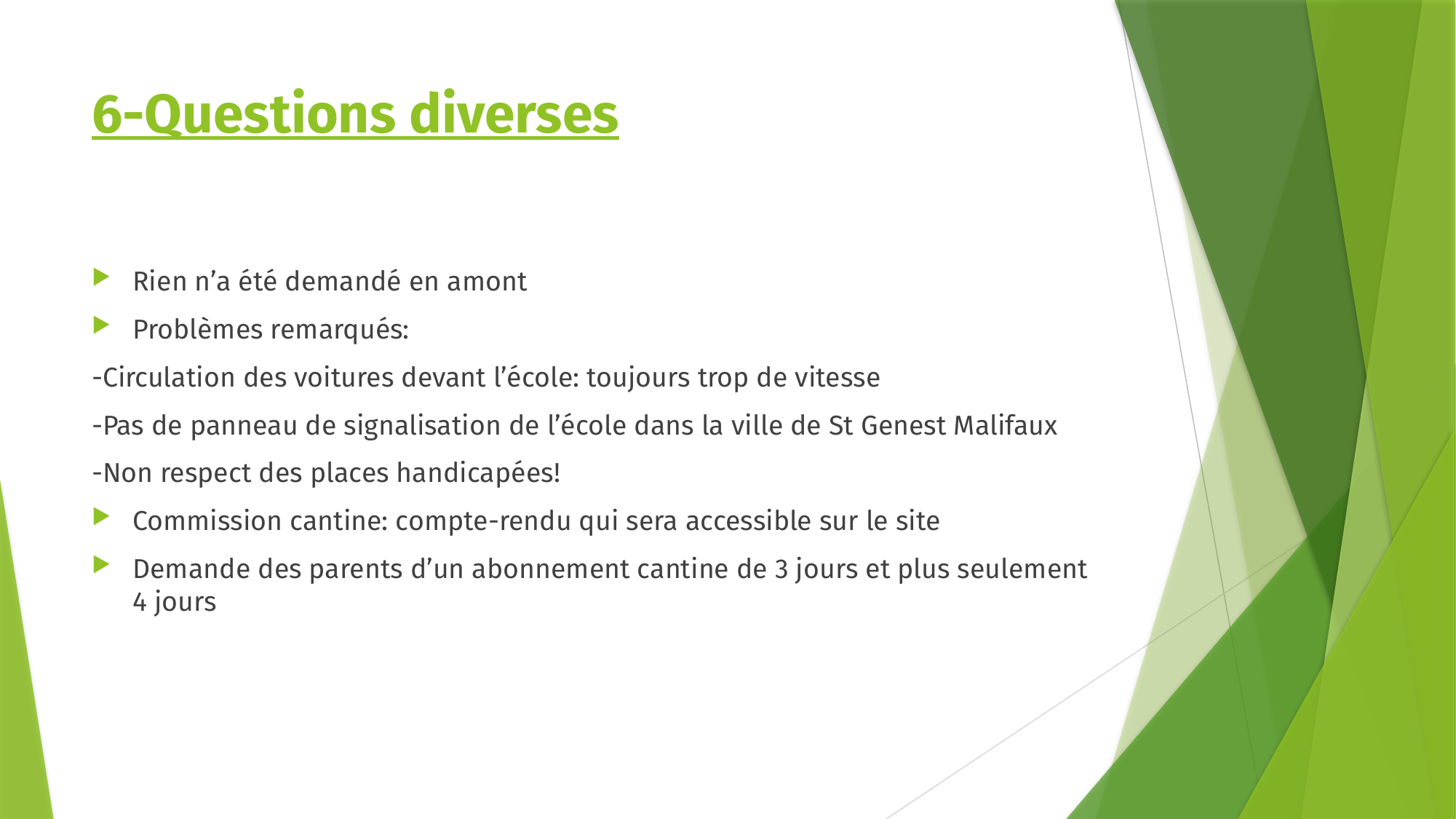

# 6-Questions diverses
Rien n’a été demandé en amont
Problèmes remarqués:
-Circulation des voitures devant l’école: toujours trop de vitesse
-Pas de panneau de signalisation de l’école dans la ville de St Genest Malifaux
-Non respect des places handicapées!
Commission cantine: compte-rendu qui sera accessible sur le site
Demande des parents d’un abonnement cantine de 3 jours et plus seulement 4 jours